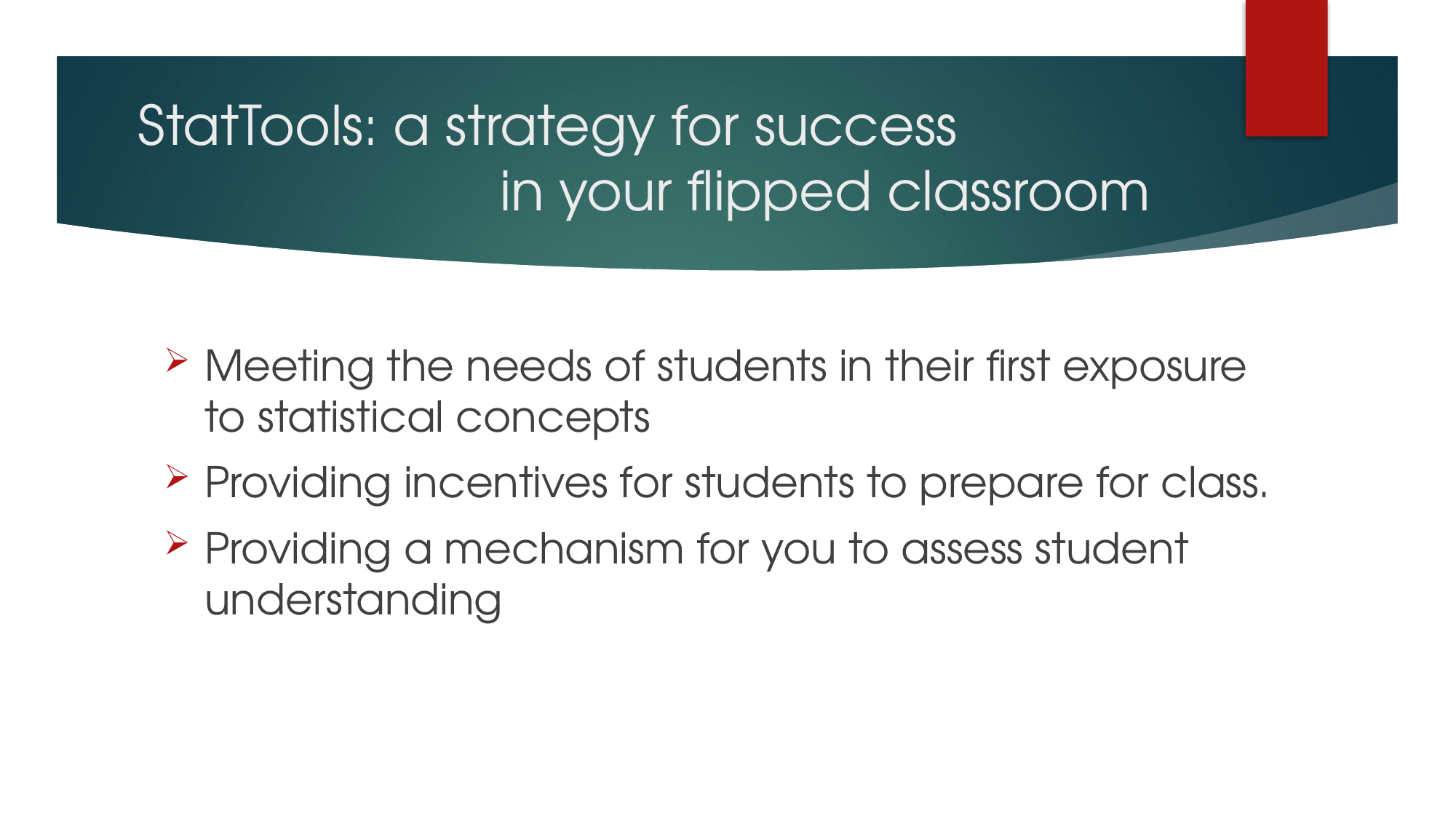

# StatTools: a strategy for success in your flipped classroom
Meeting the needs of students in their first exposure to statistical concepts
Providing incentives for students to prepare for class.
Providing a mechanism for you to assess student understanding